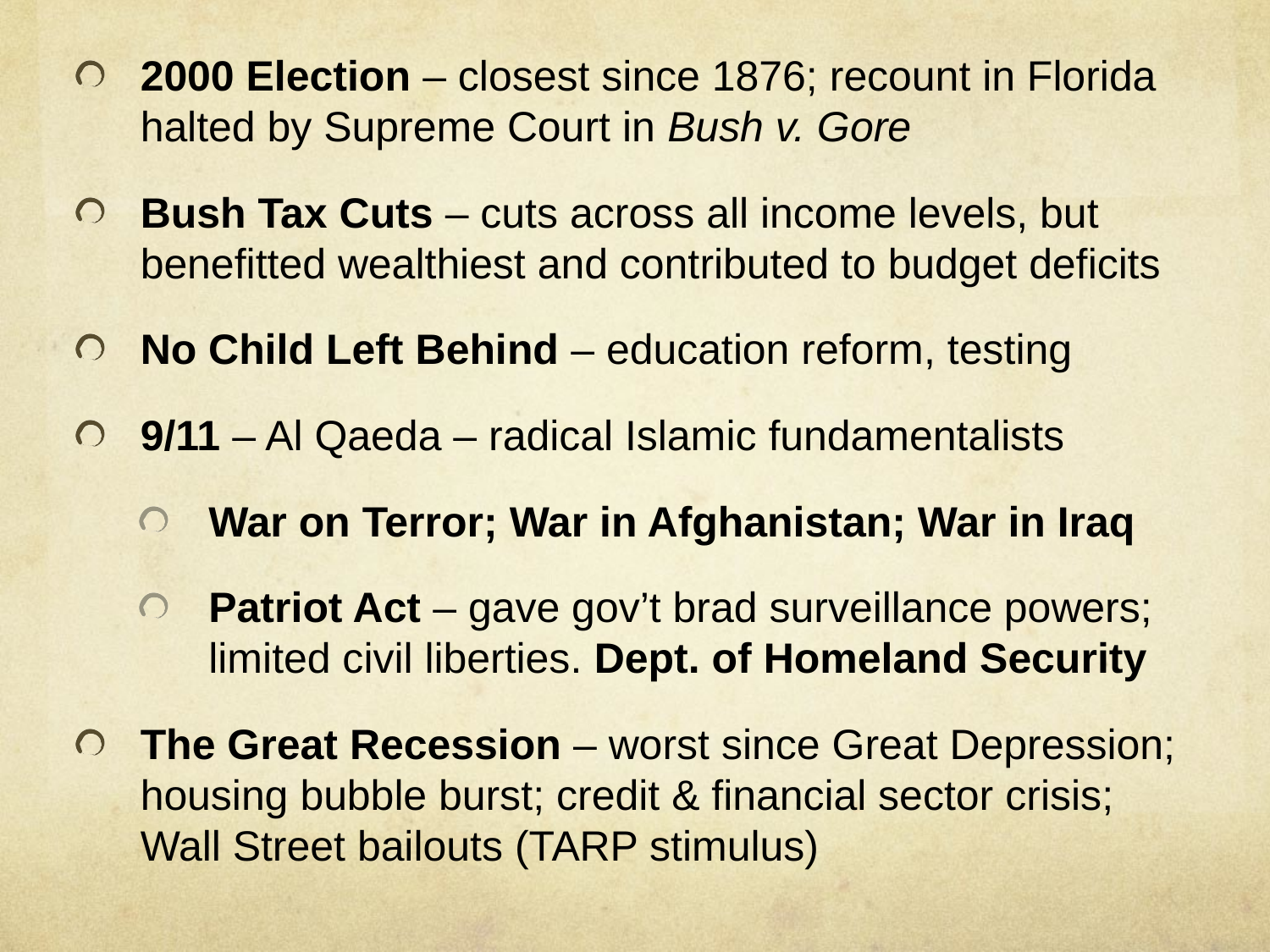

2000 Election – closest since 1876; recount in Florida halted by Supreme Court in Bush v. Gore
Bush Tax Cuts – cuts across all income levels, but benefitted wealthiest and contributed to budget deficits
No Child Left Behind – education reform, testing
9/11 – Al Qaeda – radical Islamic fundamentalists
War on Terror; War in Afghanistan; War in Iraq
Patriot Act – gave gov’t brad surveillance powers; limited civil liberties. Dept. of Homeland Security
The Great Recession – worst since Great Depression; housing bubble burst; credit & financial sector crisis; Wall Street bailouts (TARP stimulus)